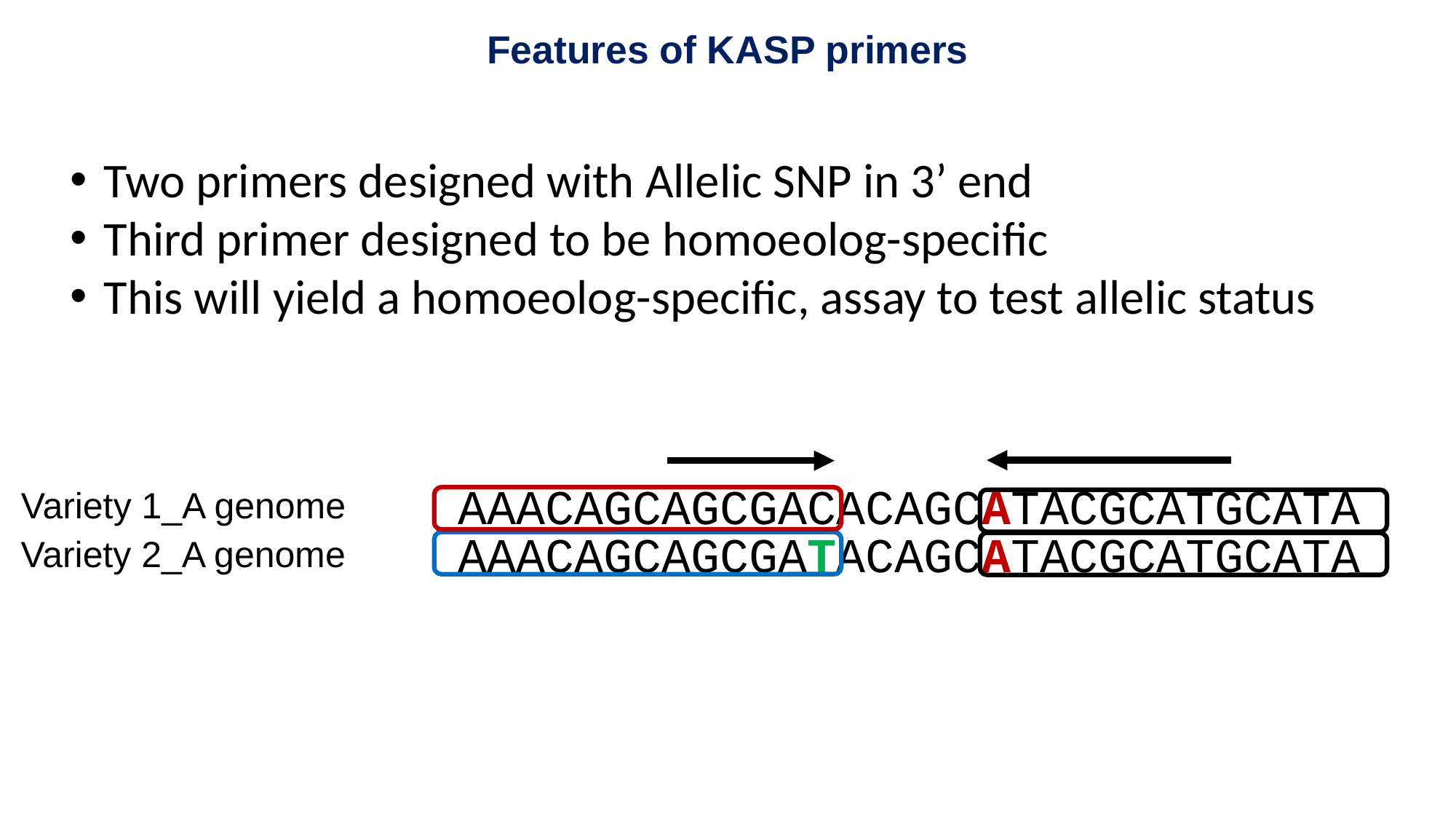

Features of KASP primers
Two primers designed with Allelic SNP in 3’ end
Third primer designed to be homoeolog-specific
This will yield a homoeolog-specific, assay to test allelic status
Variety 1_A genome
	AAACAGCAGCGACACAGCATACGCATGCATA

Variety 2_A genome
	AAACAGCAGCGATACAGCATACGCATGCATA